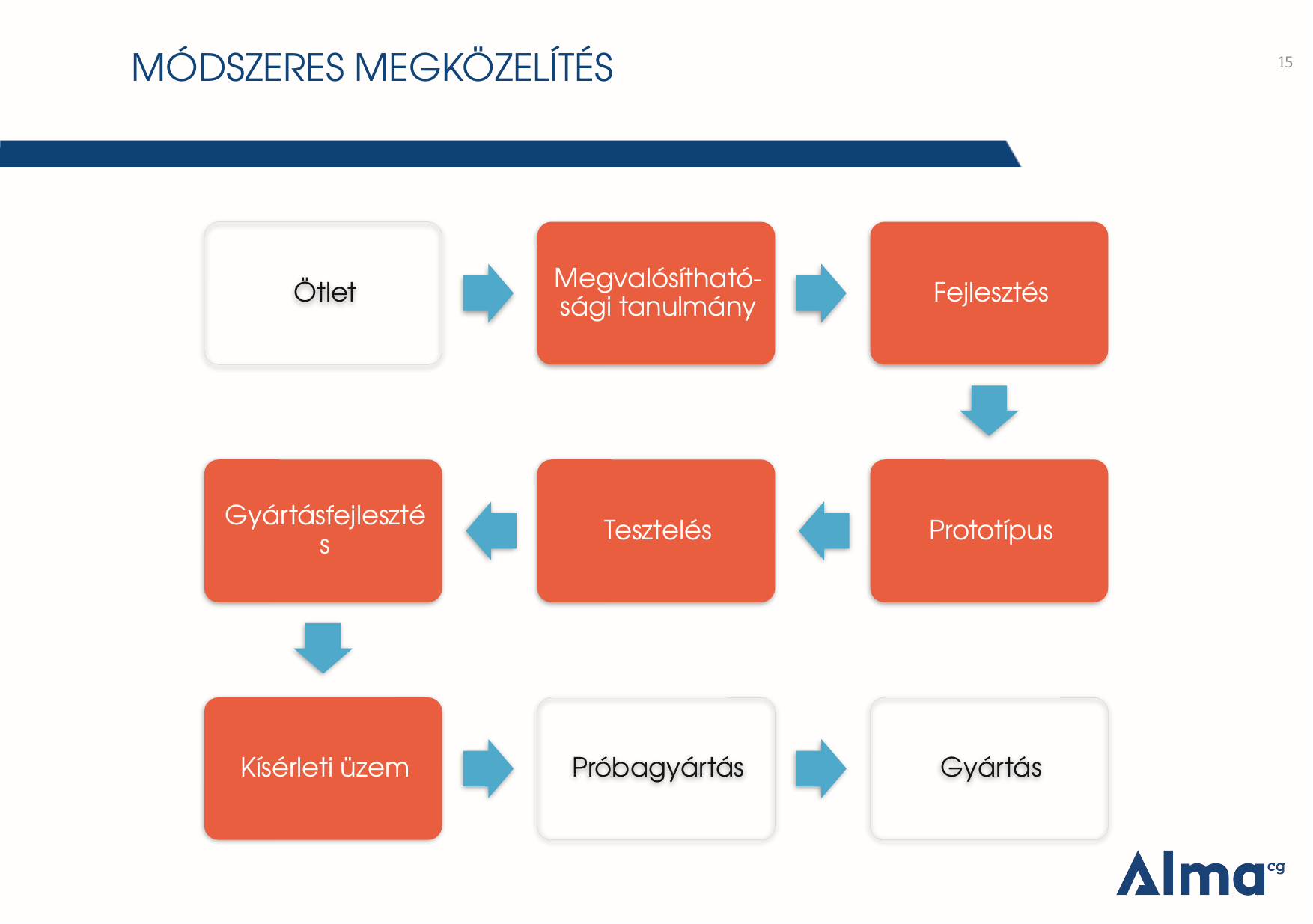

15
# MÓDSZERES MEGKÖZELÍTÉS
Ötlet

Megvalósítható-sági tanulmány

Fejlesztés

Prototípus

Tesztelés

Gyártásfejlesztés

Kísérleti üzem

Próbagyártás

Gyártás